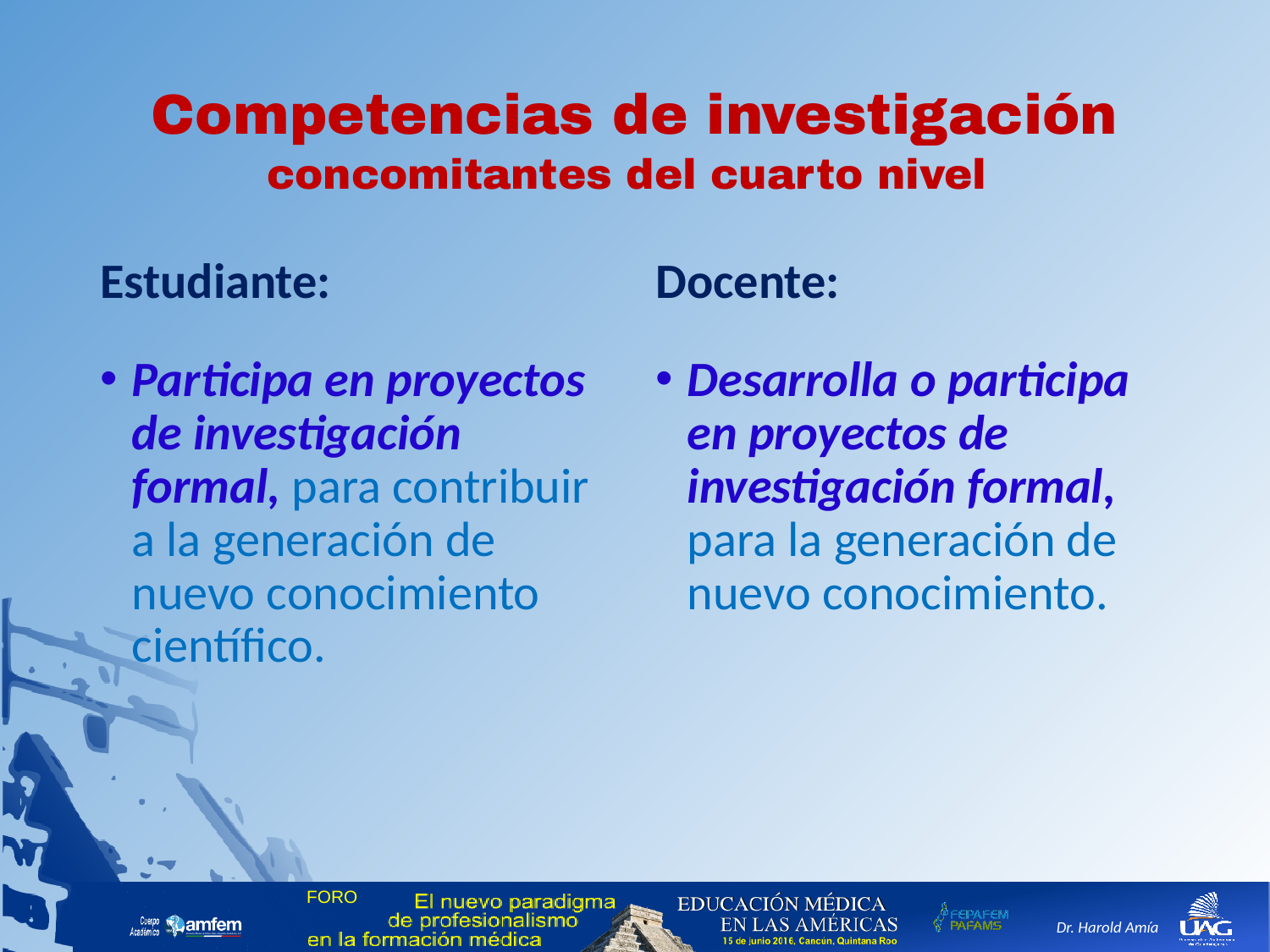

# Competencias de investigación concomitantes del cuarto nivel
Estudiante:
Docente:
Participa en proyectos de investigación formal, para contribuir a la generación de nuevo conocimiento científico.
Desarrolla o participa en proyectos de investigación formal, para la generación de  nuevo conocimiento.